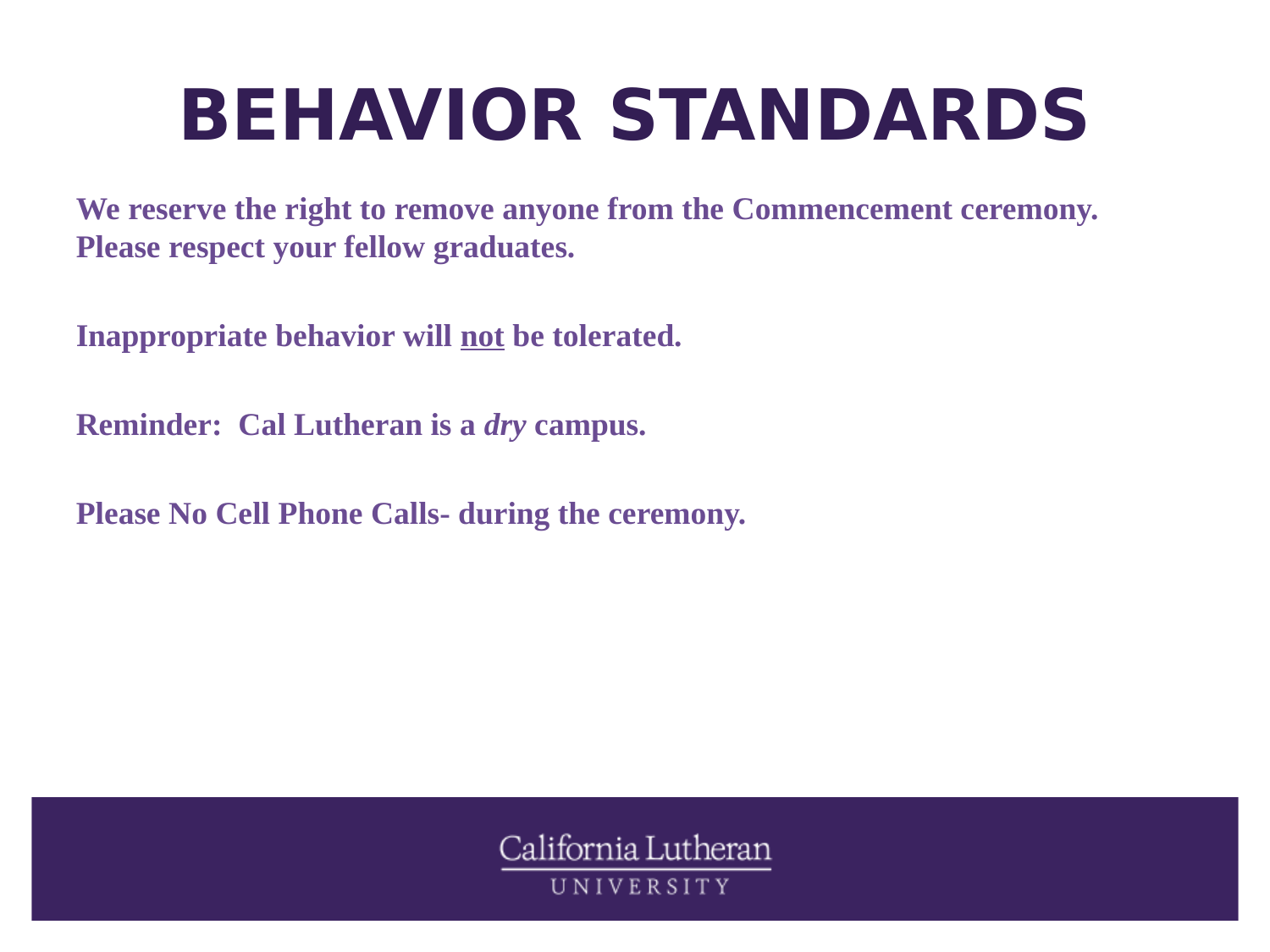

# BEHAVIOR STANDARDS
We reserve the right to remove anyone from the Commencement ceremony.  Please respect your fellow graduates.

Inappropriate behavior will not be tolerated.

Reminder:  Cal Lutheran is a dry campus.

Please No Cell Phone Calls- during the ceremony.